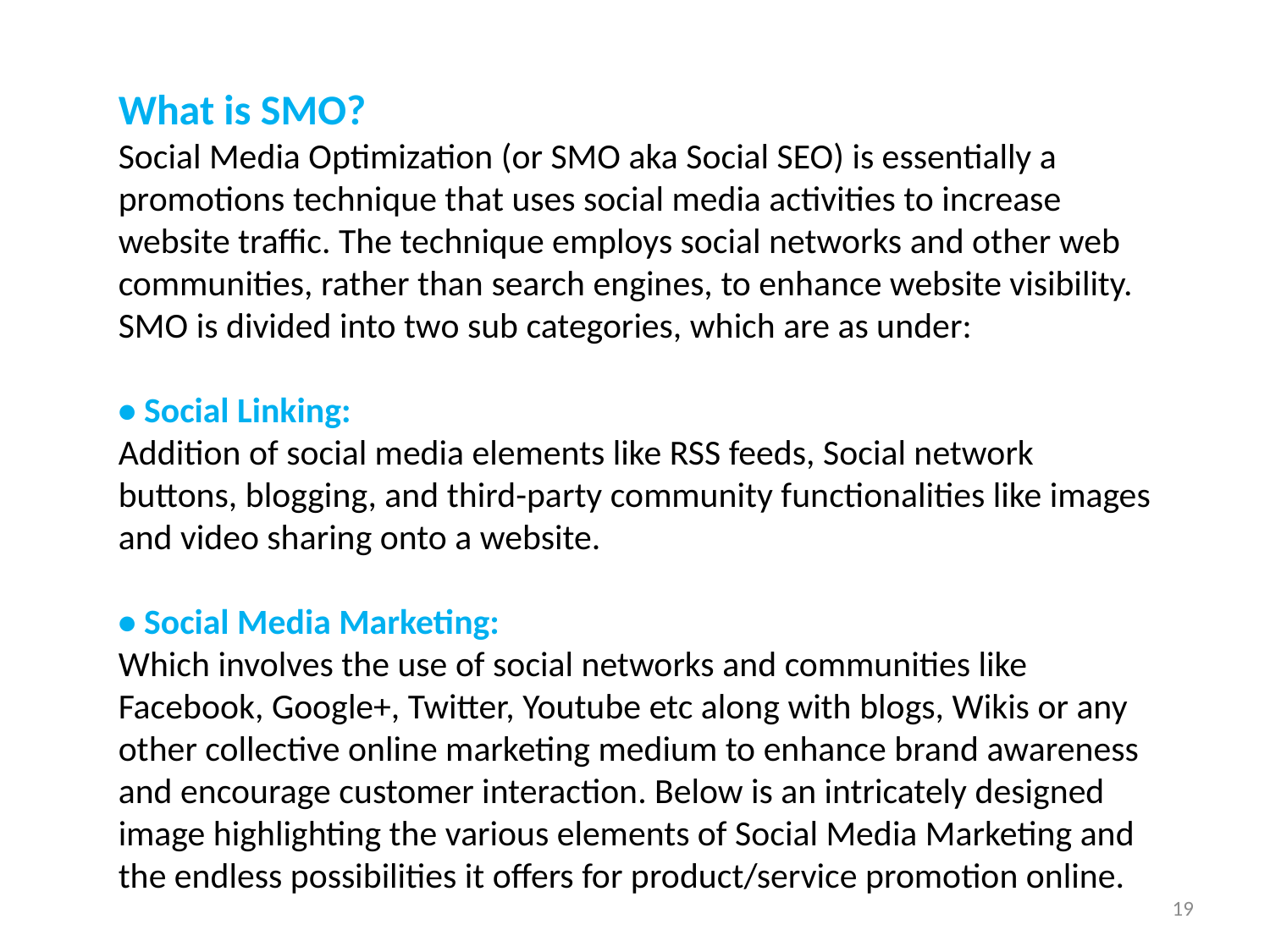

What is SMO?
Social Media Optimization (or SMO aka Social SEO) is essentially a promotions technique that uses social media activities to increase website traffic. The technique employs social networks and other web communities, rather than search engines, to enhance website visibility. SMO is divided into two sub categories, which are as under:

• Social Linking:
Addition of social media elements like RSS feeds, Social network buttons, blogging, and third-party community functionalities like images and video sharing onto a website.

• Social Media Marketing:
Which involves the use of social networks and communities like Facebook, Google+, Twitter, Youtube etc along with blogs, Wikis or any other collective online marketing medium to enhance brand awareness and encourage customer interaction. Below is an intricately designed image highlighting the various elements of Social Media Marketing and the endless possibilities it offers for product/service promotion online.
19